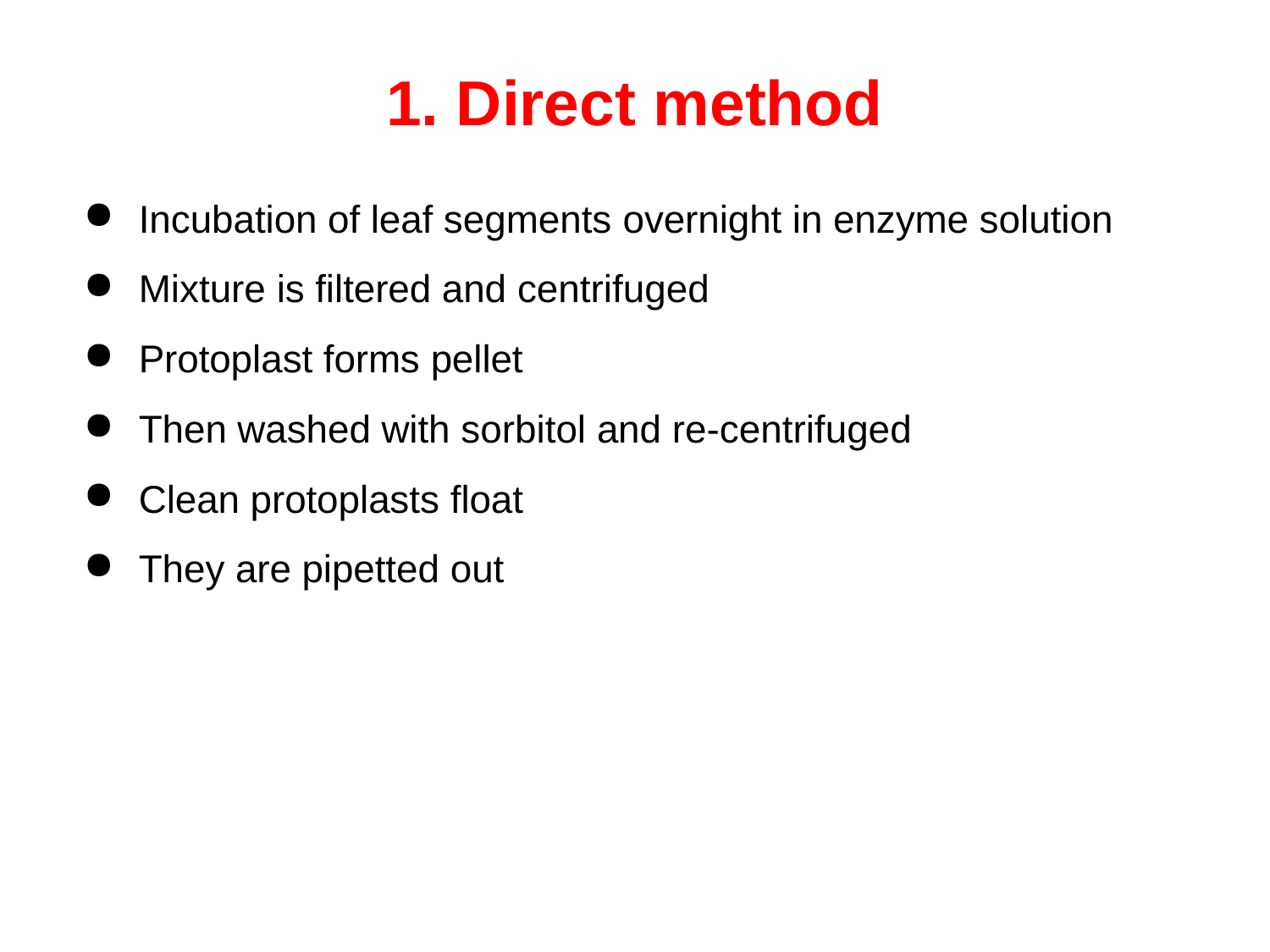

# 1. Direct method
Incubation of leaf segments overnight in enzyme solution
Mixture is filtered and centrifuged
Protoplast forms pellet
Then washed with sorbitol and re-centrifuged
Clean protoplasts float
They are pipetted out